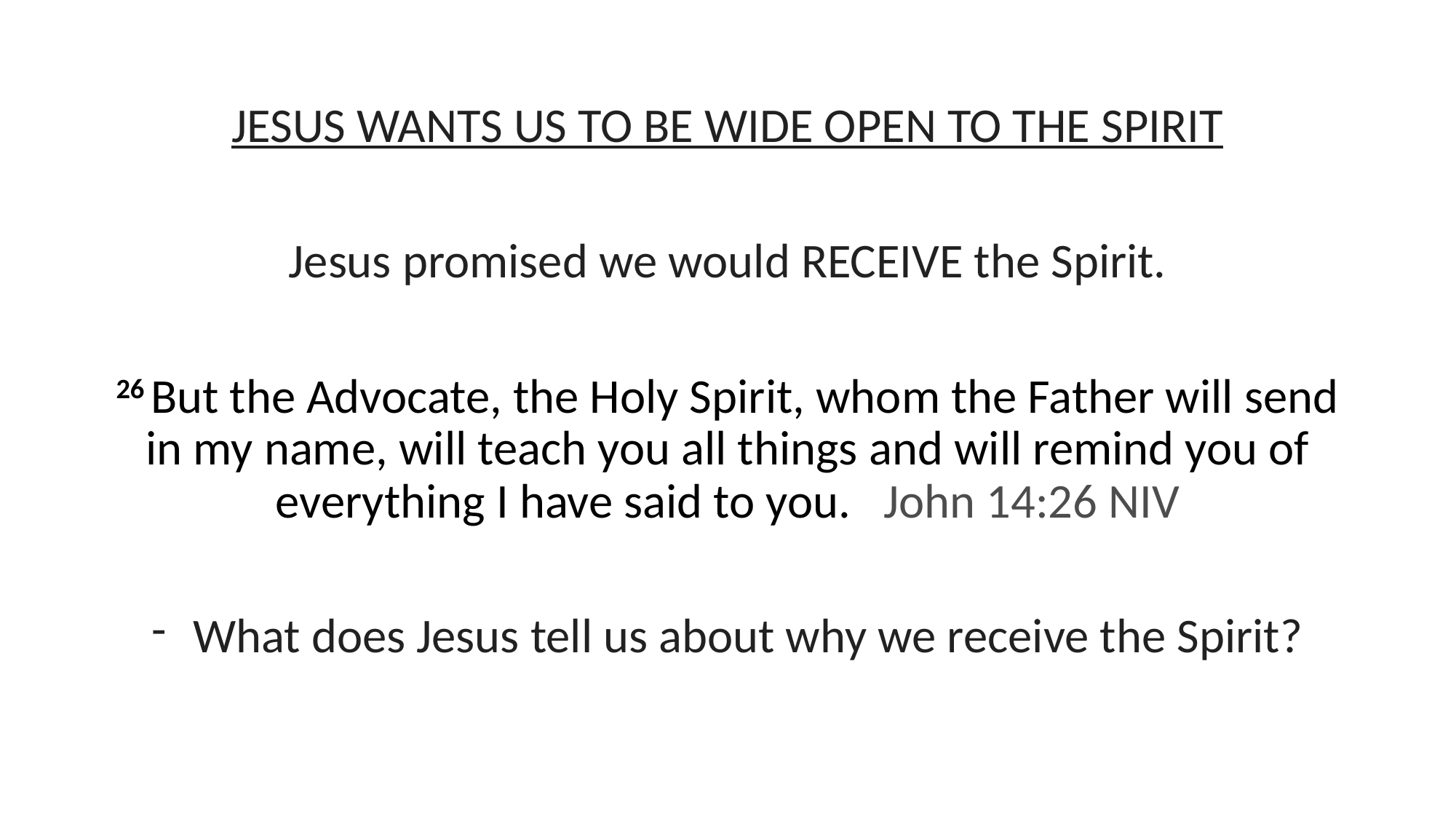

JESUS WANTS US TO BE WIDE OPEN TO THE SPIRIT

Jesus promised we would RECEIVE the Spirit.

26 But the Advocate, the Holy Spirit, whom the Father will send in my name, will teach you all things and will remind you of everything I have said to you.   John 14:26 NIV

What does Jesus tell us about why we receive the Spirit?